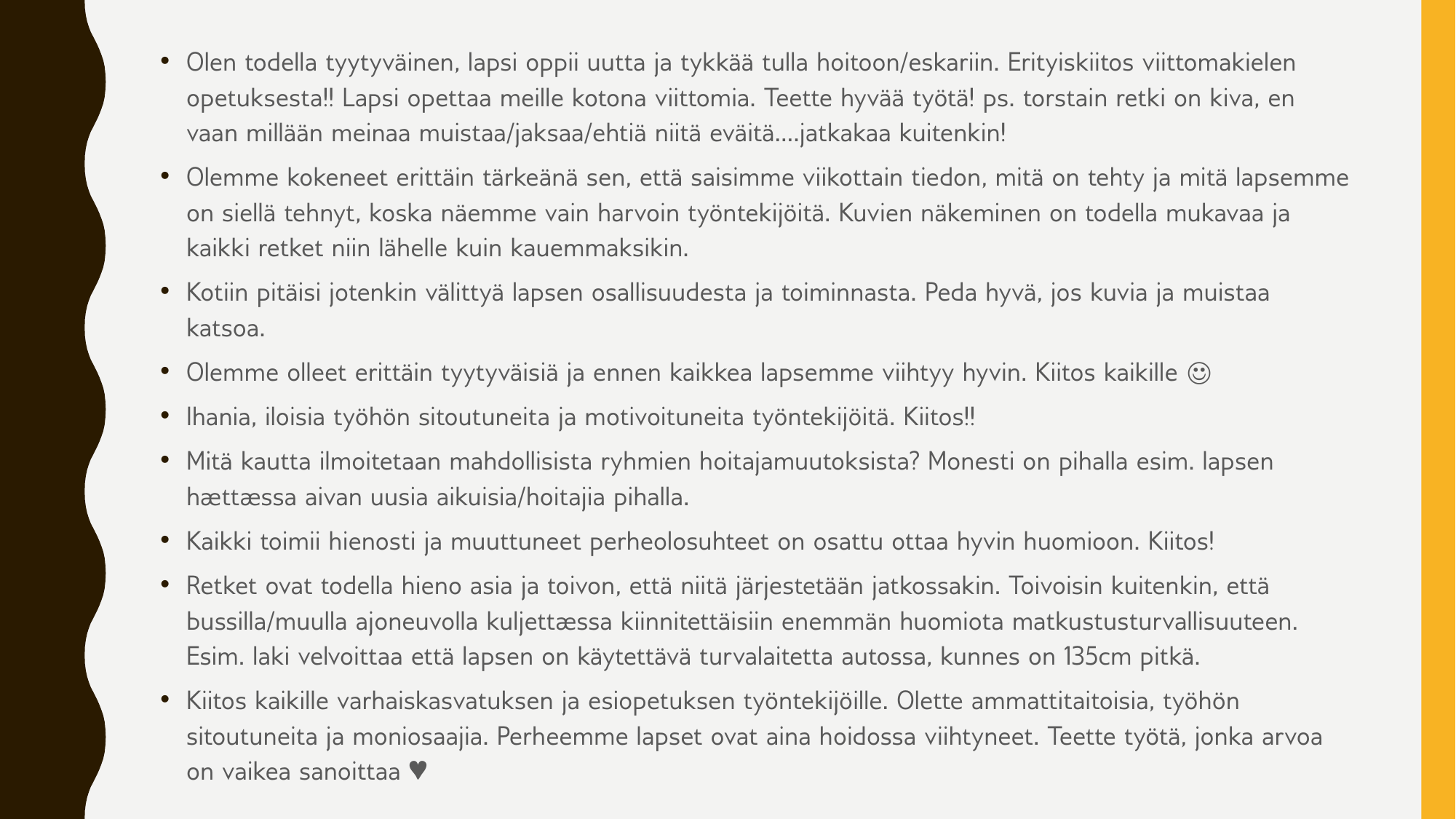

Olen todella tyytyväinen, lapsi oppii uutta ja tykkää tulla hoitoon/eskariin. Erityiskiitos viittomakielen opetuksesta!! Lapsi opettaa meille kotona viittomia. Teette hyvää työtä! ps. torstain retki on kiva, en vaan millään meinaa muistaa/jaksaa/ehtiä niitä eväitä….jatkakaa kuitenkin!
Olemme kokeneet erittäin tärkeänä sen, että saisimme viikottain tiedon, mitä on tehty ja mitä lapsemme on siellä tehnyt, koska näemme vain harvoin työntekijöitä. Kuvien näkeminen on todella mukavaa ja kaikki retket niin lähelle kuin kauemmaksikin.
Kotiin pitäisi jotenkin välittyä lapsen osallisuudesta ja toiminnasta. Peda hyvä, jos kuvia ja muistaa katsoa.
Olemme olleet erittäin tyytyväisiä ja ennen kaikkea lapsemme viihtyy hyvin. Kiitos kaikille ☺
Ihania, iloisia työhön sitoutuneita ja motivoituneita työntekijöitä. Kiitos!!
Mitä kautta ilmoitetaan mahdollisista ryhmien hoitajamuutoksista? Monesti on pihalla esim. lapsen haettaessa aivan uusia aikuisia/hoitajia pihalla.
Kaikki toimii hienosti ja muuttuneet perheolosuhteet on osattu ottaa hyvin huomioon. Kiitos!
Retket ovat todella hieno asia ja toivon, että niitä järjestetään jatkossakin. Toivoisin kuitenkin, että bussilla/muulla ajoneuvolla kuljettaessa kiinnitettäisiin enemmän huomiota matkustusturvallisuuteen. Esim. laki velvoittaa että lapsen on käytettävä turvalaitetta autossa, kunnes on 135cm pitkä.
Kiitos kaikille varhaiskasvatuksen ja esiopetuksen työntekijöille. Olette ammattitaitoisia, työhön sitoutuneita ja moniosaajia. Perheemme lapset ovat aina hoidossa viihtyneet. Teette työtä, jonka arvoa on vaikea sanoittaa ♥